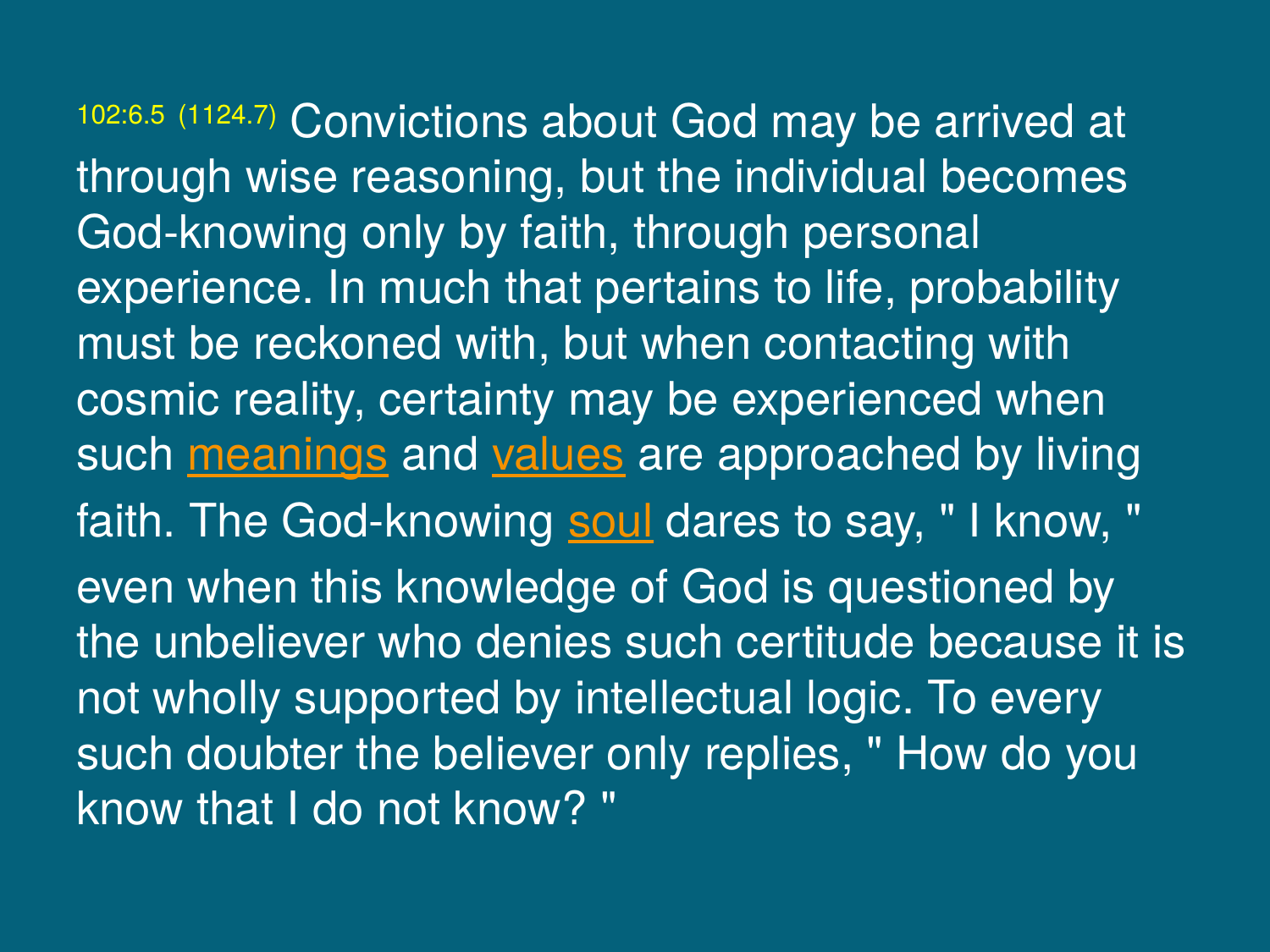

102:6.5 (1124.7) Convictions about God may be arrived at through wise reasoning, but the individual becomes God-knowing only by faith, through personal experience. In much that pertains to life, probability must be reckoned with, but when contacting with cosmic reality, certainty may be experienced when such meanings and values are approached by living faith. The God-knowing soul dares to say, " I know, " even when this knowledge of God is questioned by the unbeliever who denies such certitude because it is not wholly supported by intellectual logic. To every such doubter the believer only replies, " How do you know that I do not know? "